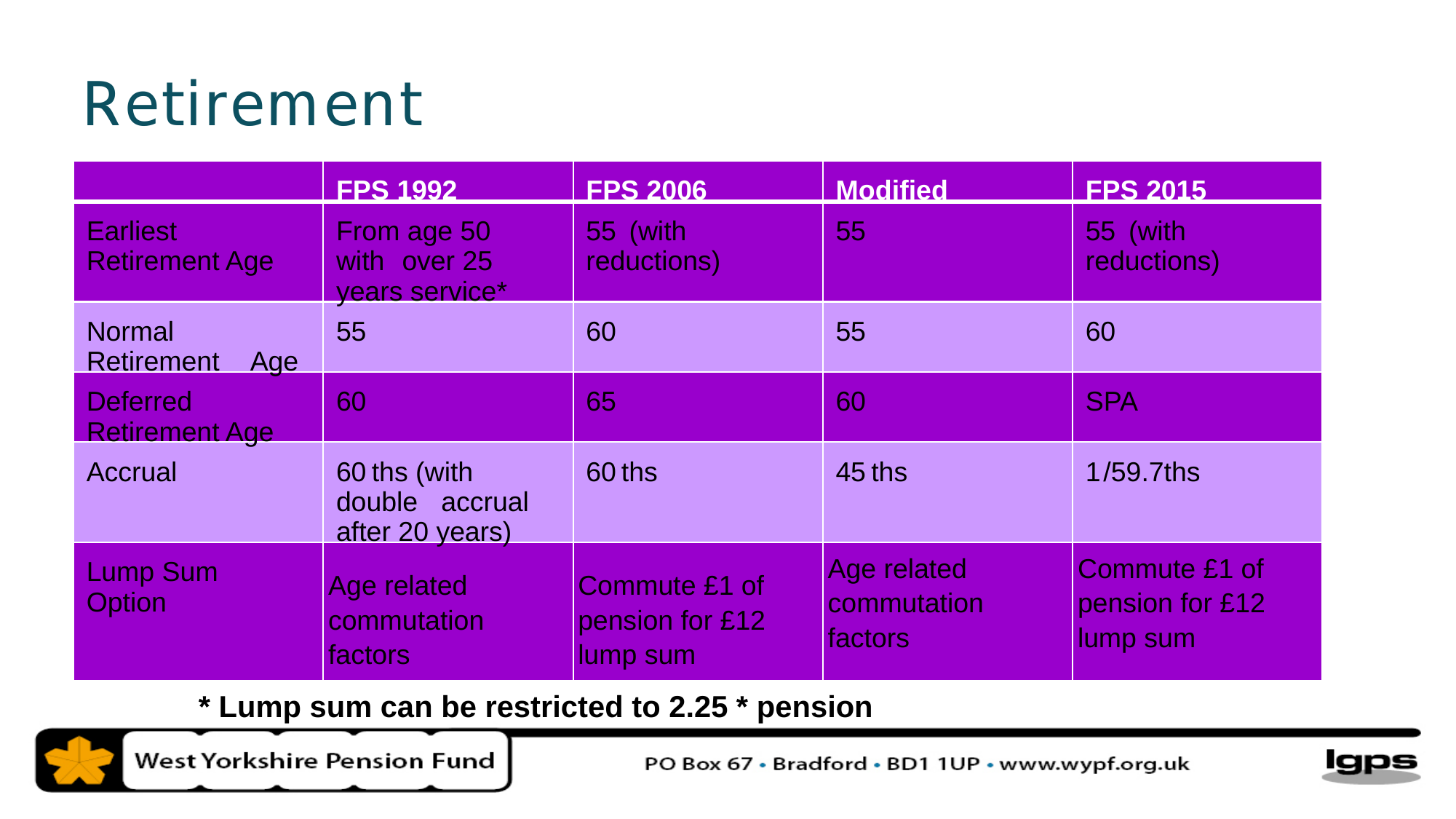

Retirement

FPS 1992
FPS 2006
Modified
FPS 2015

Earliest
From age 50
55
 (with
55
55
 (with
Retirement Age
with
over 25
reductions)
reductions)
years service*

Normal
55
60
55
60
Retirement
Age

Deferred
60
65
60
SPA
Retirement Age

Accrual
60
ths (with
60
ths
45
ths
1
/59.7ths
double
accrual
after 20 years)

Age related
Commute £1 of
Lump Sum
Age related
Commute £1 of
Option
commutation
pension for £12
commutation
pension for £12
factors
lump sum
factors
lump sum

* Lump sum can be restricted to 2.25 * pension